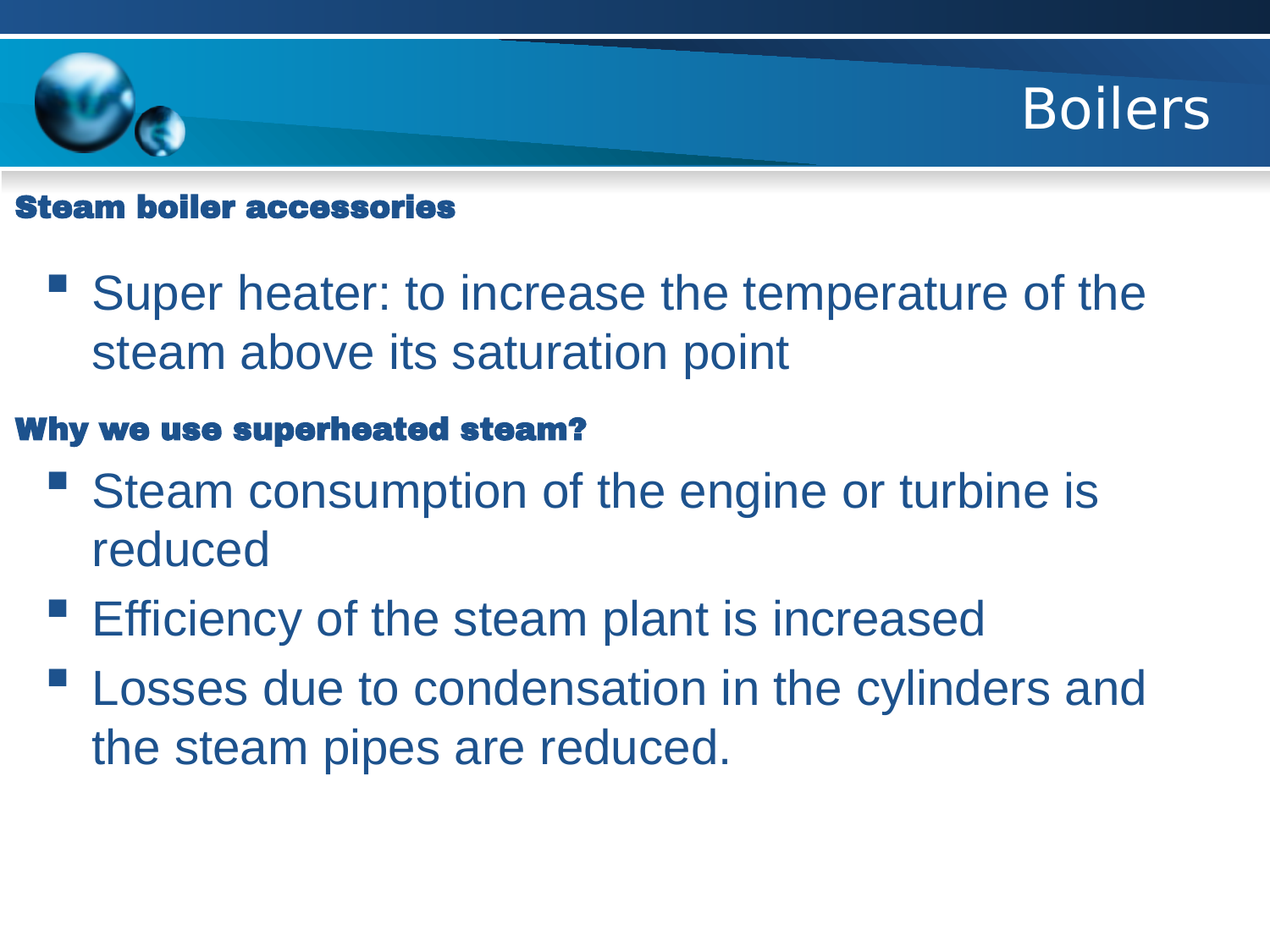

# Boilers
Steam boiler accessories
Super heater: to increase the temperature of the steam above its saturation point

Steam consumption of the engine or turbine is reduced
Efficiency of the steam plant is increased
Losses due to condensation in the cylinders and the steam pipes are reduced.

Why we use superheated steam?